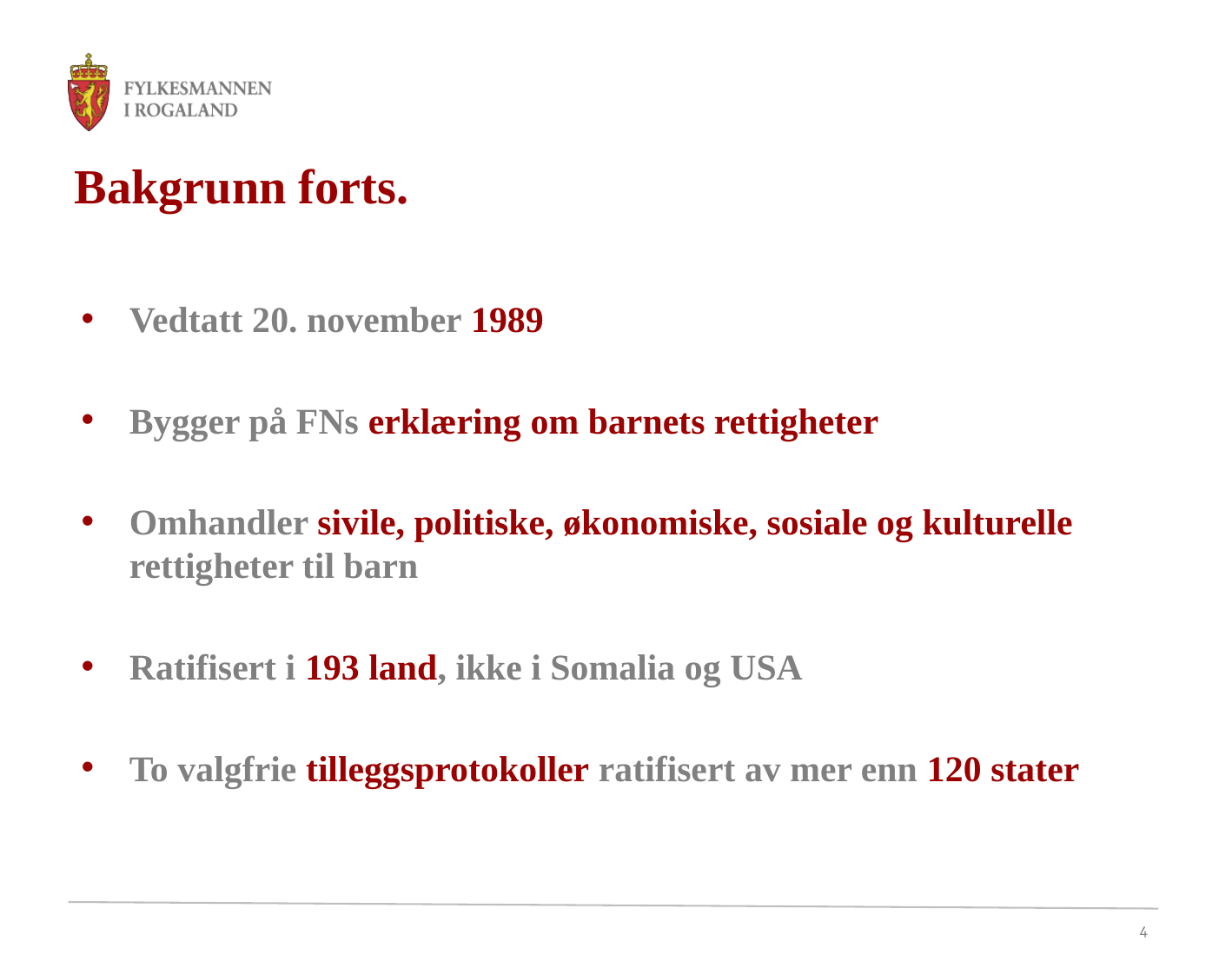

# Bakgrunn forts.

Vedtatt 20. november 1989

Bygger på FNs erklæring om barnets rettigheter

Omhandler sivile, politiske, økonomiske, sosiale og kulturelle rettigheter til barn

Ratifisert i 193 land, ikke i Somalia og USA

To valgfrie tilleggsprotokoller ratifisert av mer enn 120 stater